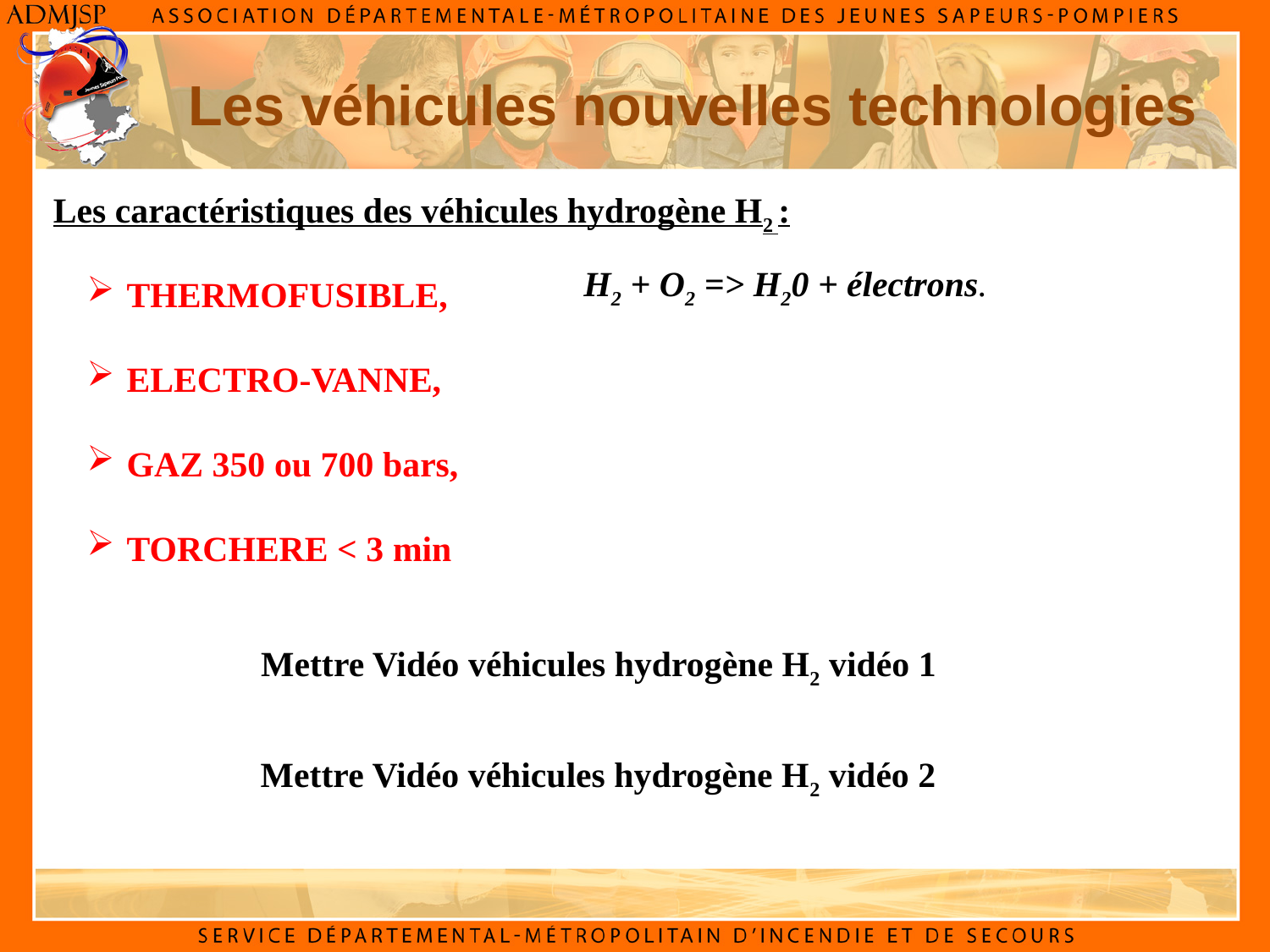

Les véhicules nouvelles technologies
Les caractéristiques des véhicules hydrogène H2 :
H2 + O2 => H20 + électrons.

THERMOFUSIBLE,

ELECTRO-VANNE,

GAZ 350 ou 700 bars,

TORCHERE < 3 min
Mettre Vidéo véhicules hydrogène H2 vidéo 1
Mettre Vidéo véhicules hydrogène H2 vidéo 2